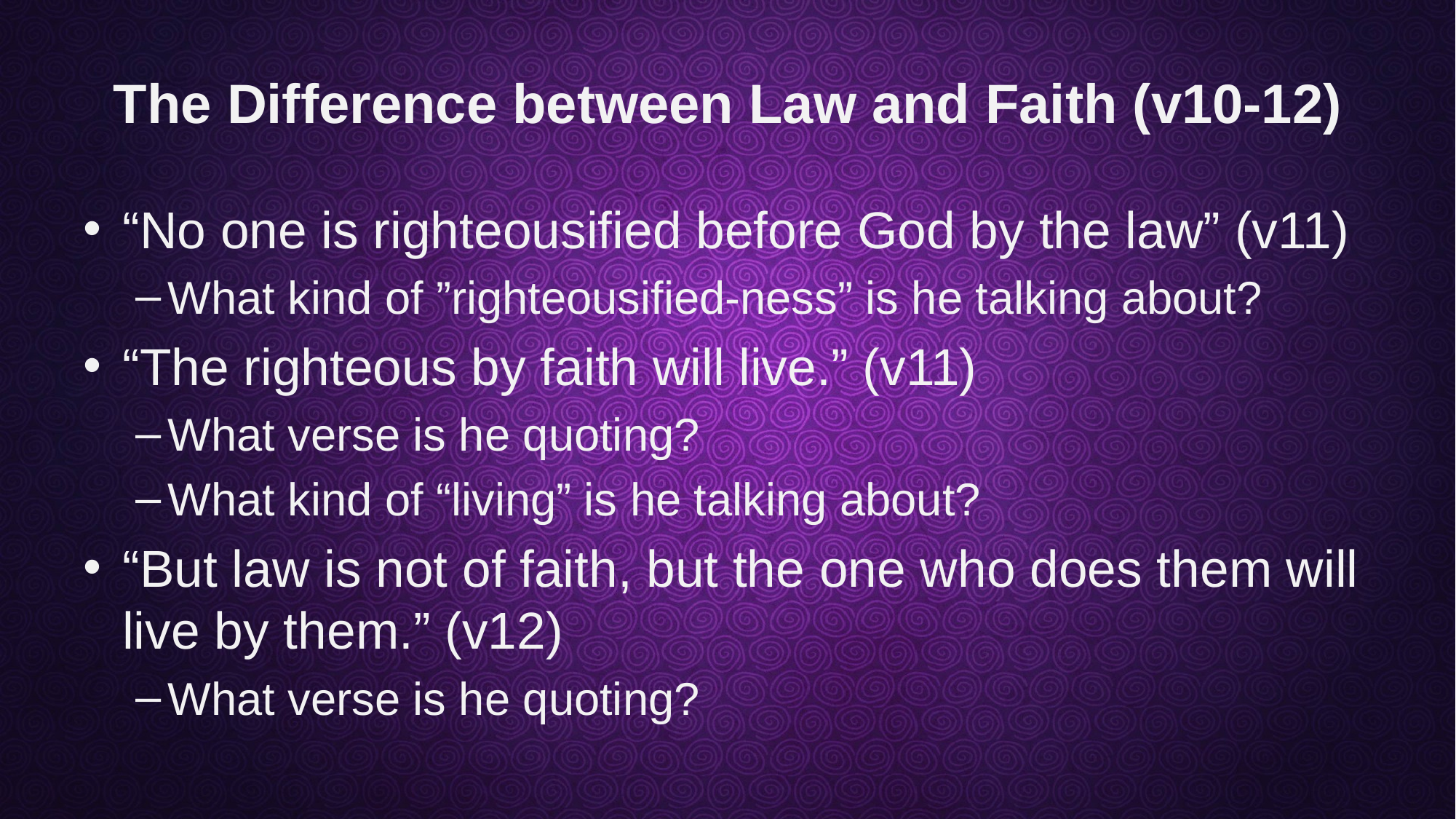

# The Difference between Law and Faith (v10-12)
“No one is righteousified before God by the law” (v11)
What kind of ”righteousified-ness” is he talking about?
“The righteous by faith will live.” (v11)
What verse is he quoting?
What kind of “living” is he talking about?
“But law is not of faith, but the one who does them will live by them.” (v12)
What verse is he quoting?